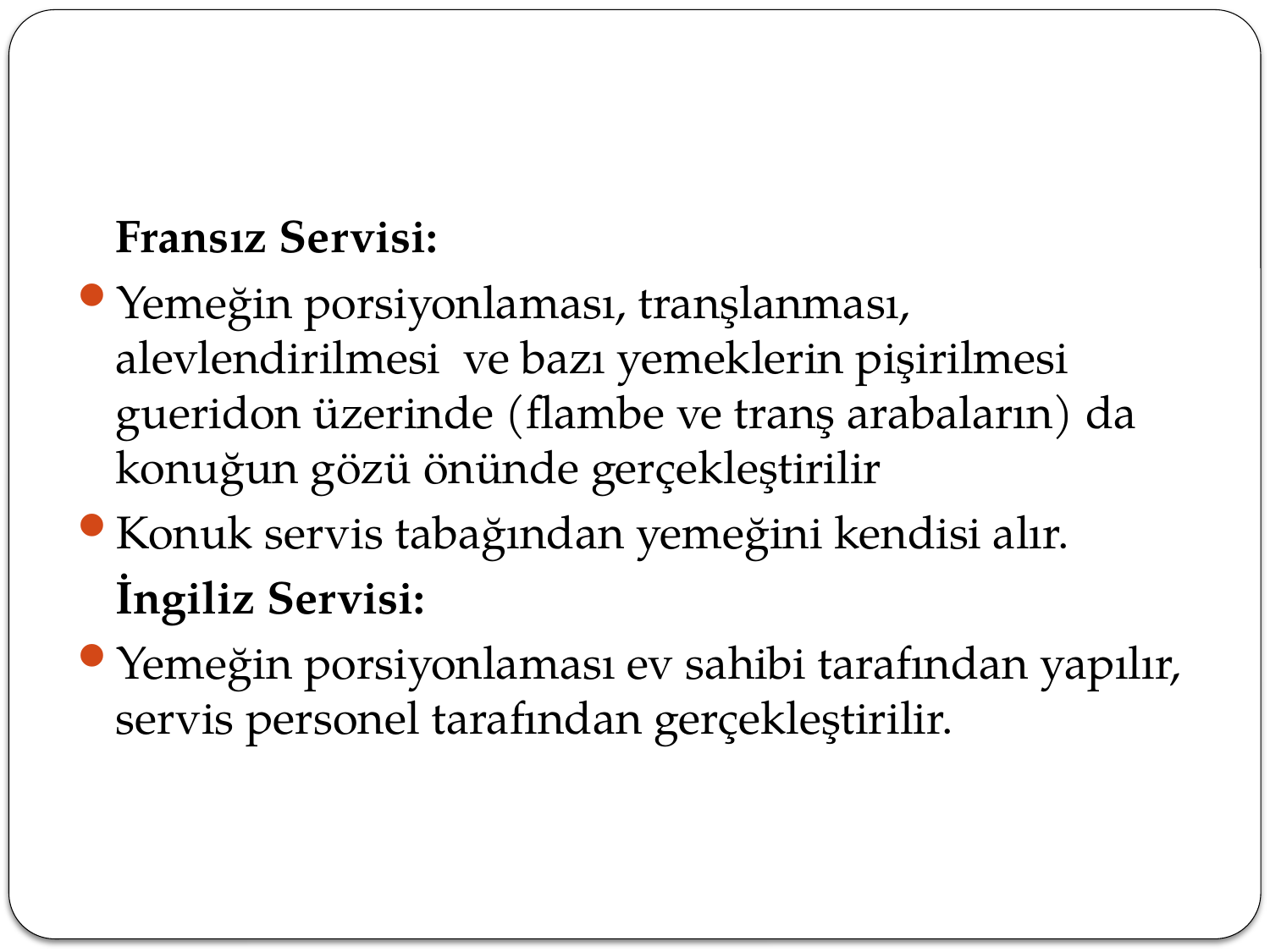

#
	Fransız Servisi:
Yemeğin porsiyonlaması, tranşlanması, alevlendirilmesi  ve bazı yemeklerin pişirilmesi gueridon üzerinde (flambe ve tranş arabaların) da konuğun gözü önünde gerçekleştirilir
Konuk servis tabağından yemeğini kendisi alır.
	İngiliz Servisi:
Yemeğin porsiyonlaması ev sahibi tarafından yapılır, servis personel tarafından gerçekleştirilir.